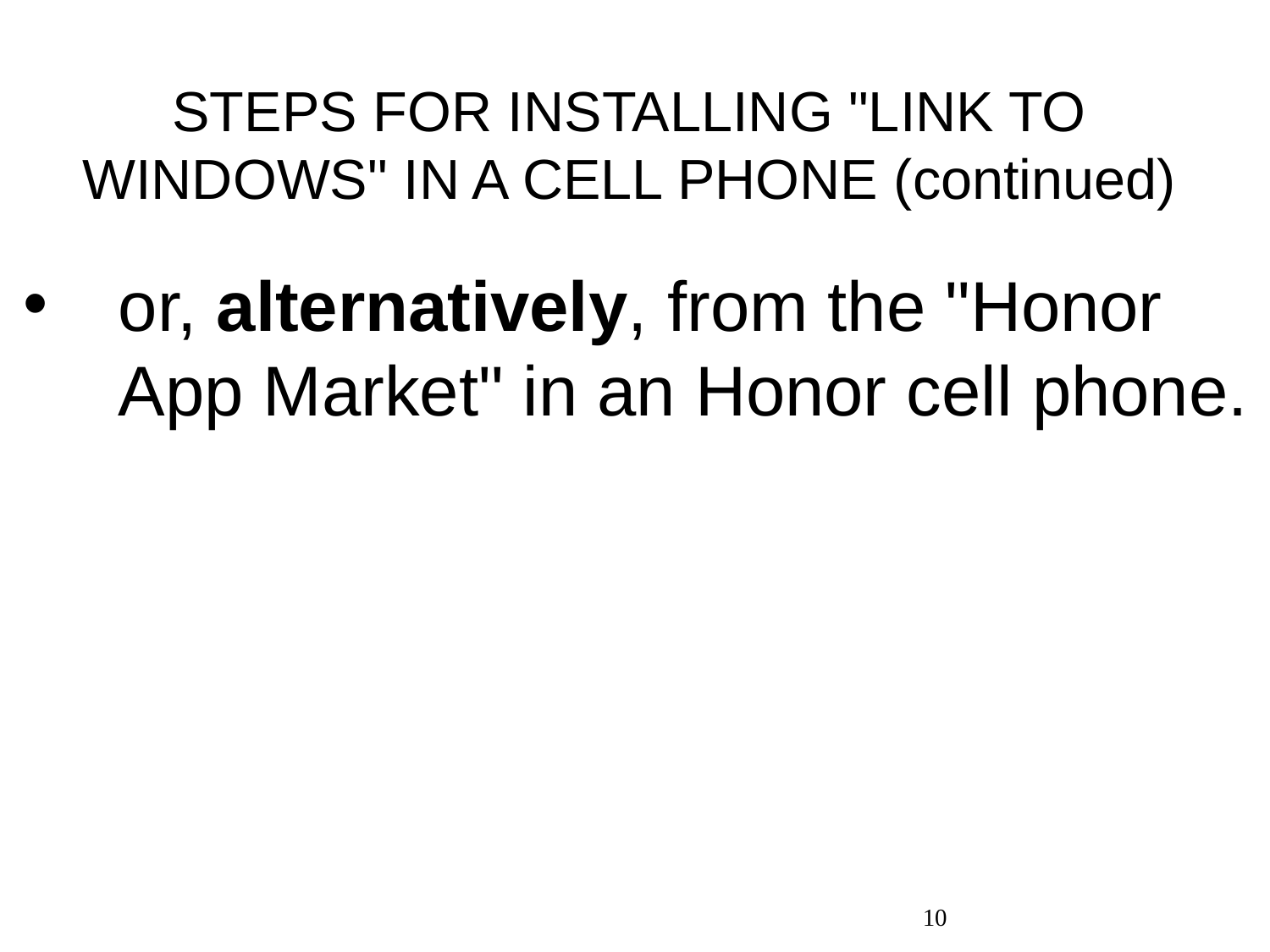

# STEPS FOR INSTALLING "LINK TO WINDOWS" IN A CELL PHONE (continued)
or, alternatively, from the "Honor App Market" in an Honor cell phone.
10